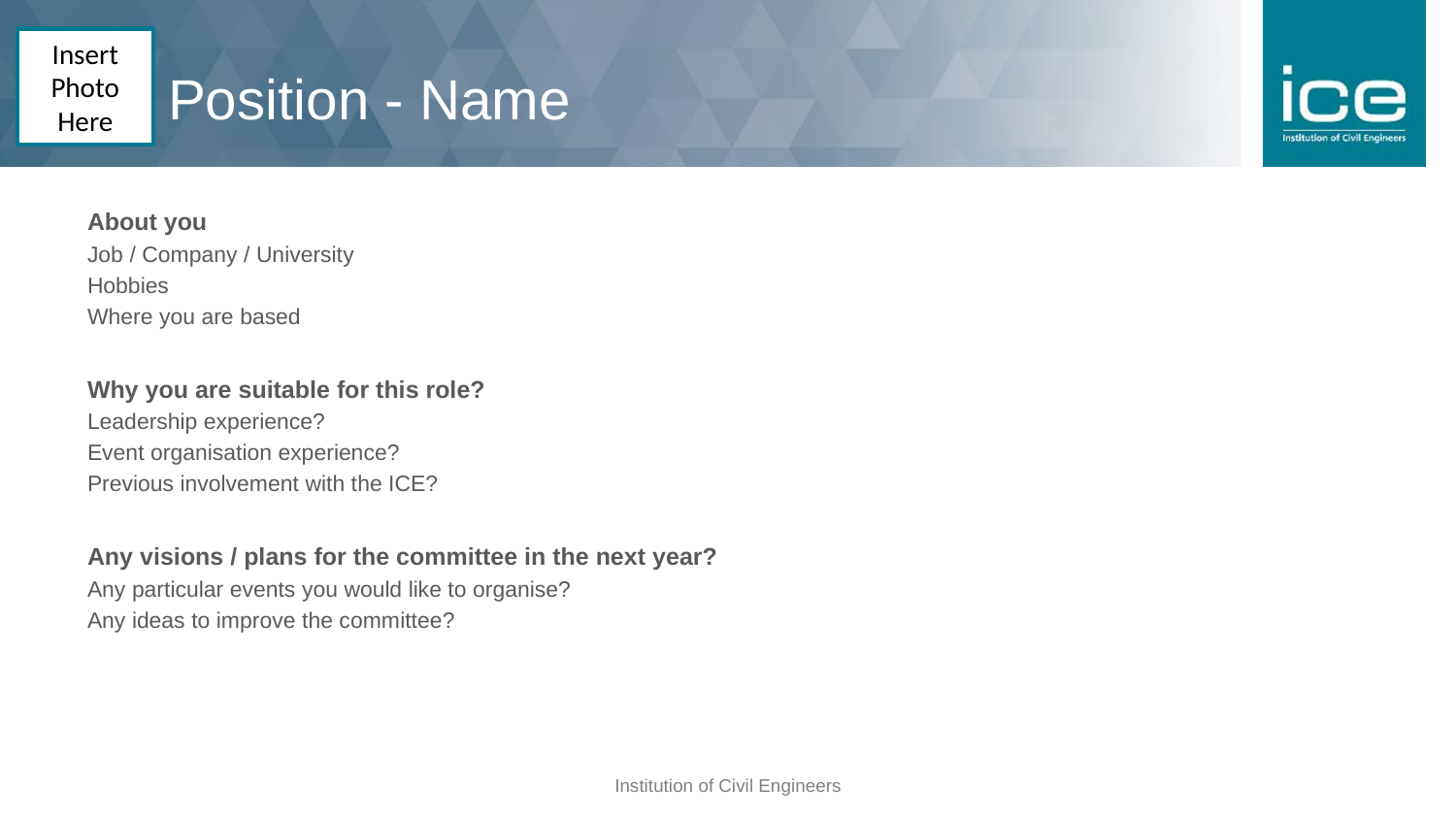

Insert Photo Here
# Position - Name
About you
Job / Company / University
Hobbies
Where you are based

Why you are suitable for this role?
Leadership experience?
Event organisation experience?
Previous involvement with the ICE?

Any visions / plans for the committee in the next year?
Any particular events you would like to organise?
Any ideas to improve the committee?
Institution of Civil Engineers